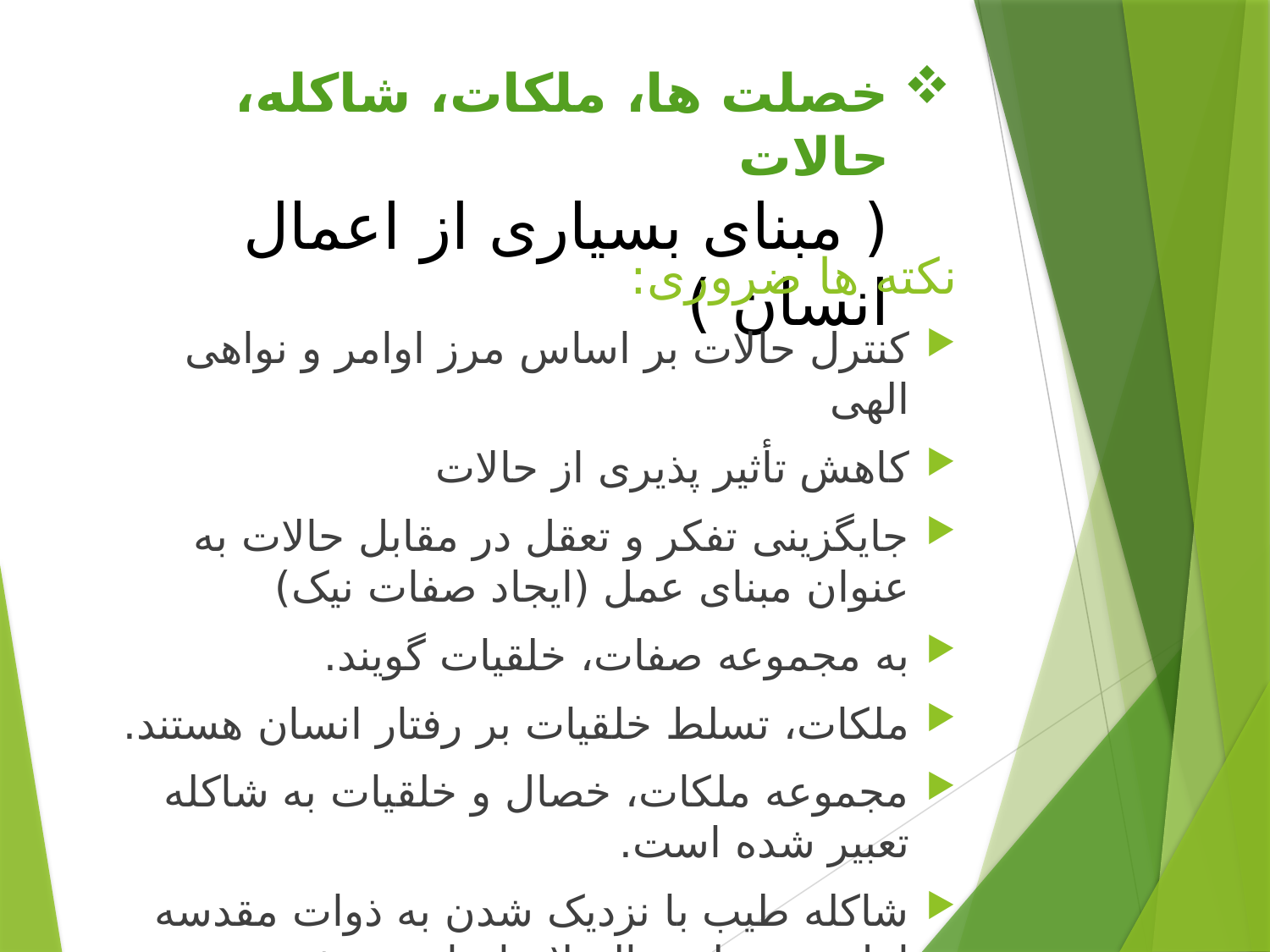

# خصلت ها، ملکات، شاکله، حالات ( مبنای بسیاری از اعمال انسان )
نکته ها ضروری:
کنترل حالات بر اساس مرز اوامر و نواهی الهی
کاهش تأثیر پذیری از حالات
جایگزینی تفکر و تعقل در مقابل حالات به عنوان مبنای عمل (ایجاد صفات نیک)
به مجموعه صفات، خلقیات گویند.
ملکات، تسلط خلقیات بر رفتار انسان هستند.
مجموعه ملکات، خصال و خلقیات به شاکله تعبیر شده است.
شاکله طیب با نزدیک شدن به ذوات مقدسه اهل بیت علیهم السلام ایجاد می شود.